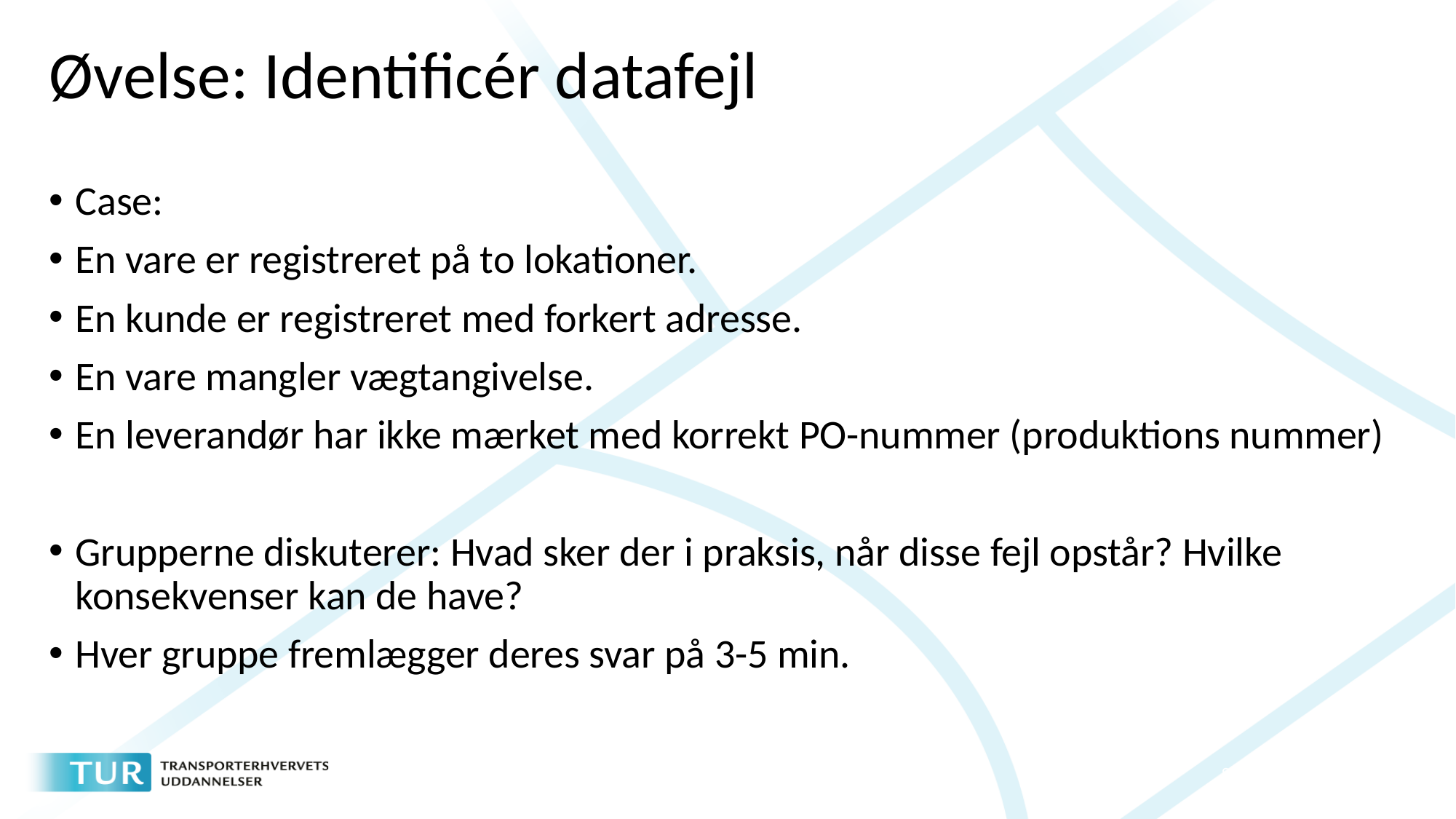

# Øvelse: Identificér datafejl
Case:
En vare er registreret på to lokationer.
En kunde er registreret med forkert adresse.
En vare mangler vægtangivelse.
En leverandør har ikke mærket med korrekt PO-nummer (produktions nummer)

Grupperne diskuterer: Hvad sker der i praksis, når disse fejl opstår? Hvilke konsekvenser kan de have?
Hver gruppe fremlægger deres svar på 3-5 min.